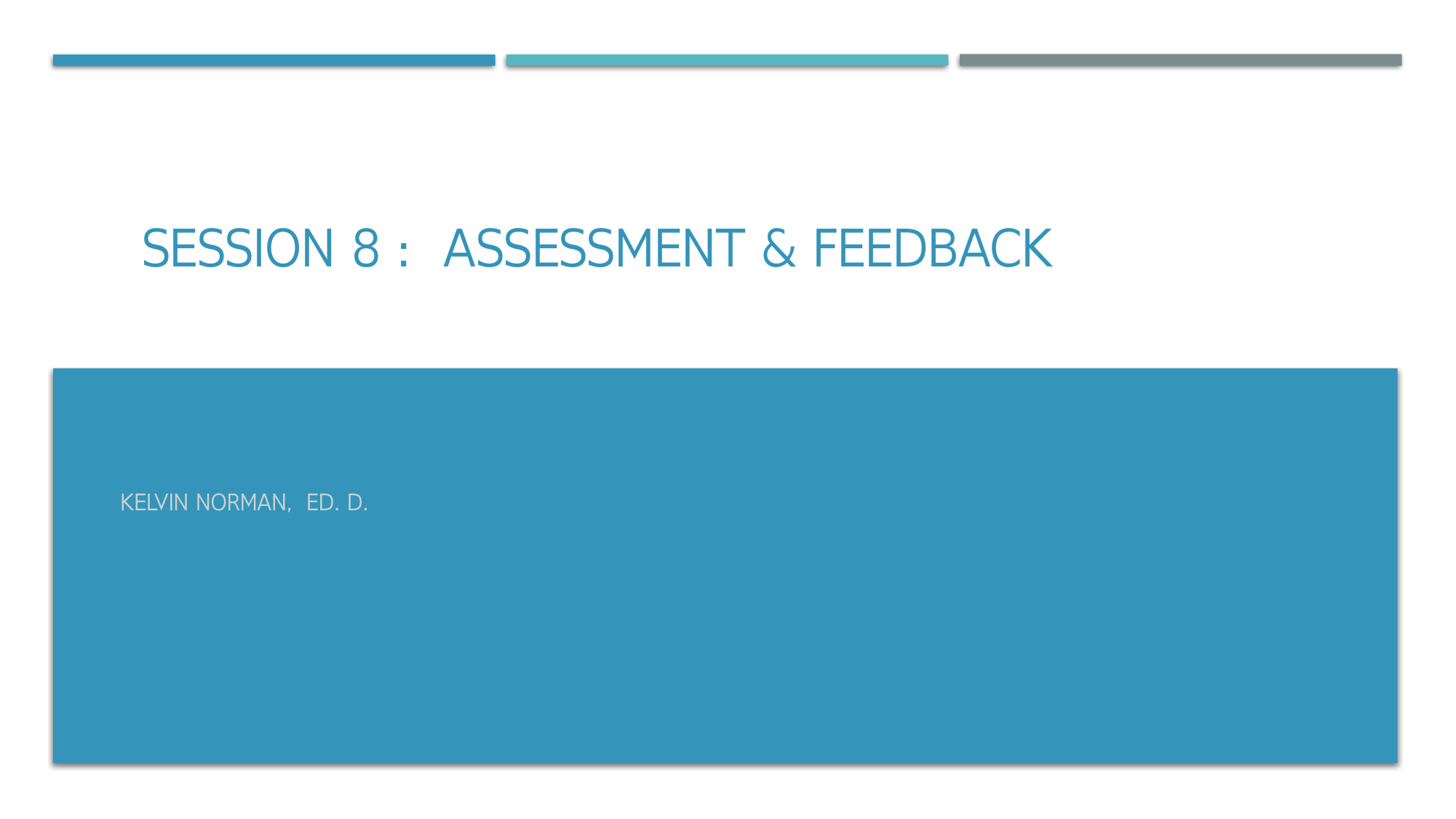

# Session 8 :  Assessment & Feedback
Kelvin Norman,  Ed. D.